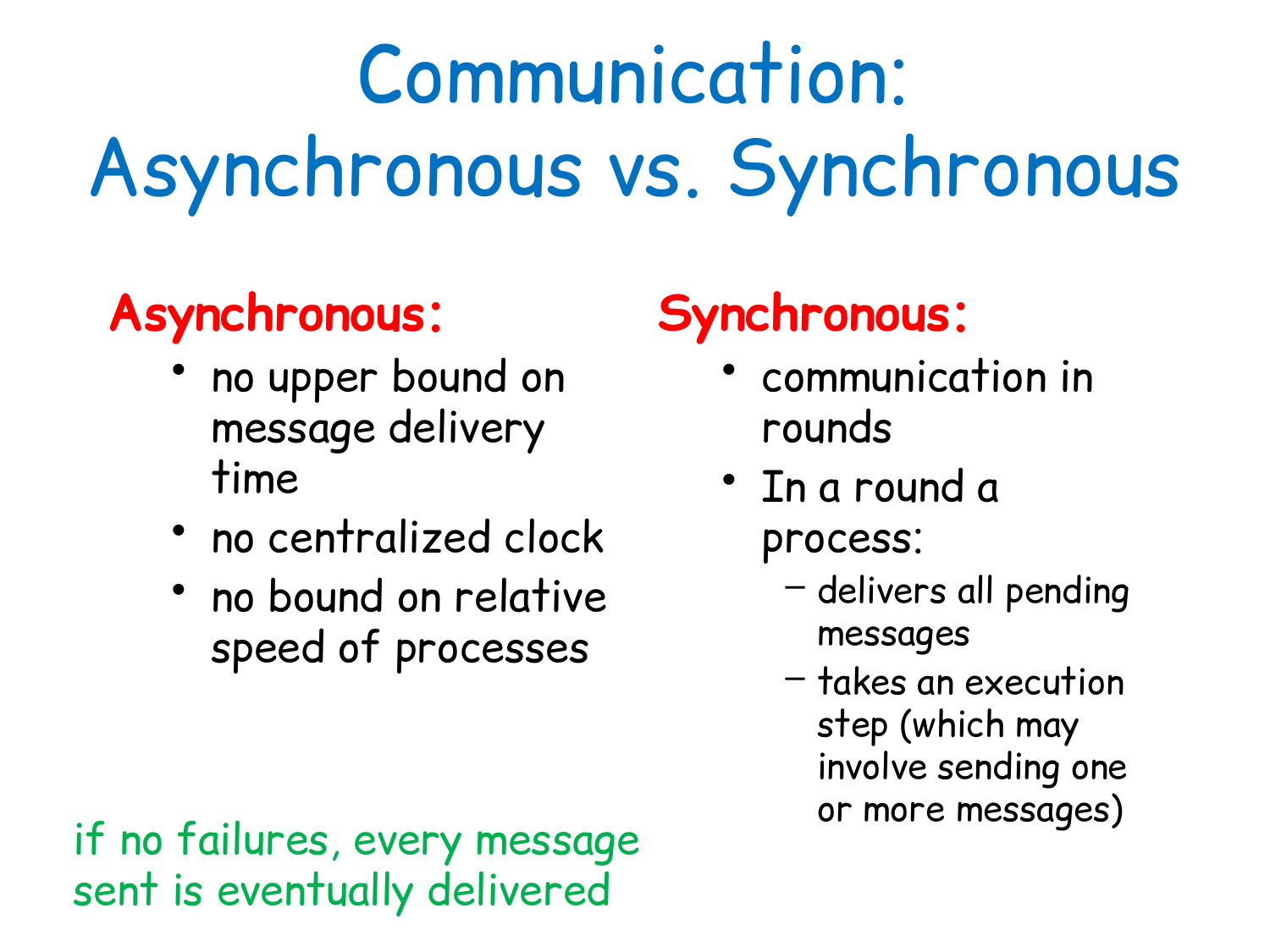

# Communication: Asynchronous vs. Synchronous

Asynchronous:
no upper bound on message delivery time
no centralized clock
no bound on relative speed of processes
Synchronous:
communication in rounds
In a round a process:
delivers all pending messages
takes an execution step (which may involve sending one or more messages)

if no failures, every message sent is eventually delivered